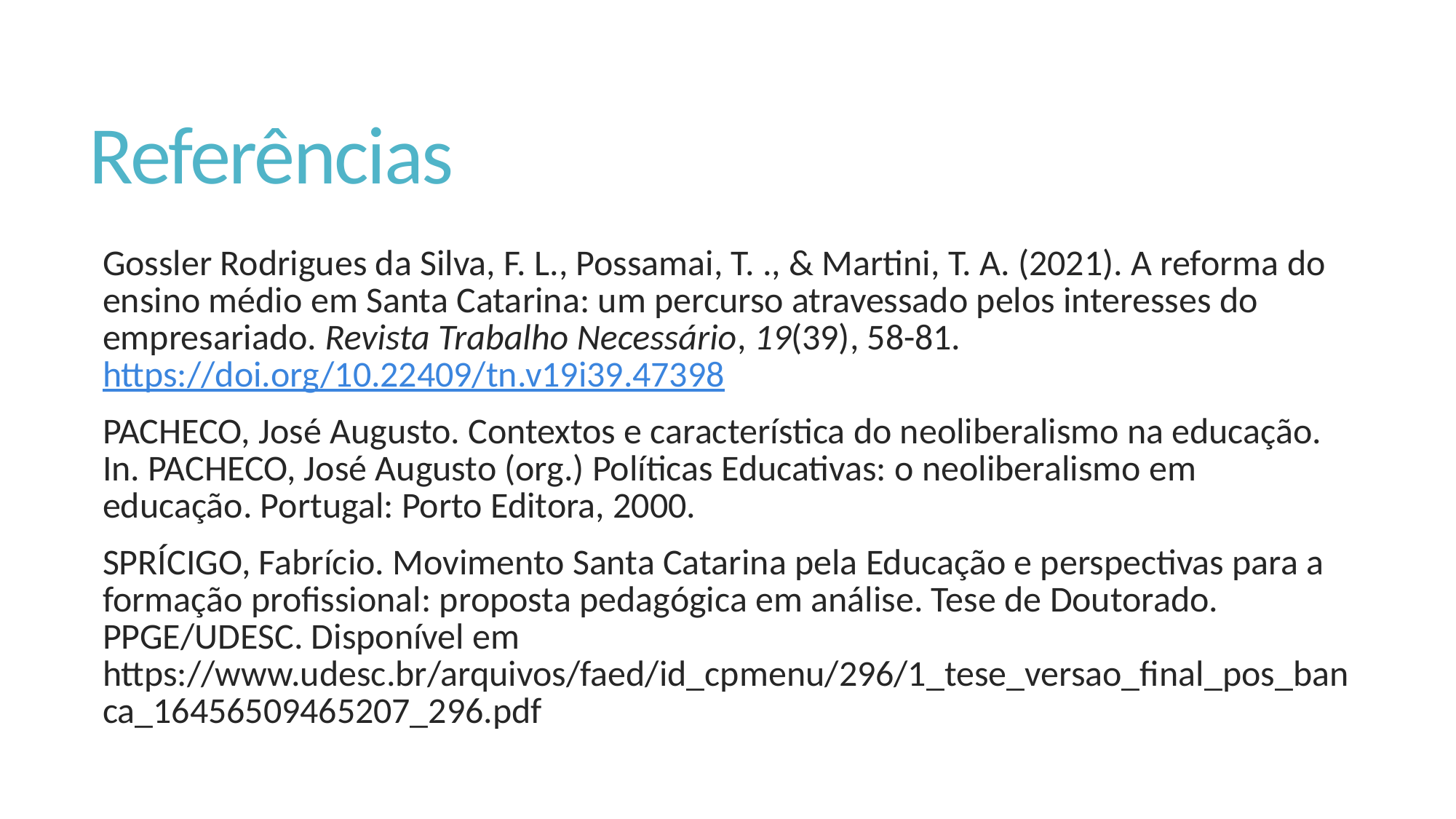

# Referências
Gossler Rodrigues da Silva, F. L., Possamai, T. ., & Martini, T. A. (2021). A reforma do ensino médio em Santa Catarina: um percurso atravessado pelos interesses do empresariado. Revista Trabalho Necessário, 19(39), 58-81. https://doi.org/10.22409/tn.v19i39.47398
PACHECO, José Augusto. Contextos e característica do neoliberalismo na educação. In. PACHECO, José Augusto (org.) Políticas Educativas: o neoliberalismo em educação. Portugal: Porto Editora, 2000.
SPRÍCIGO, Fabrício. Movimento Santa Catarina pela Educação e perspectivas para a formação profissional: proposta pedagógica em análise. Tese de Doutorado. PPGE/UDESC. Disponível em https://www.udesc.br/arquivos/faed/id_cpmenu/296/1_tese_versao_final_pos_banca_16456509465207_296.pdf